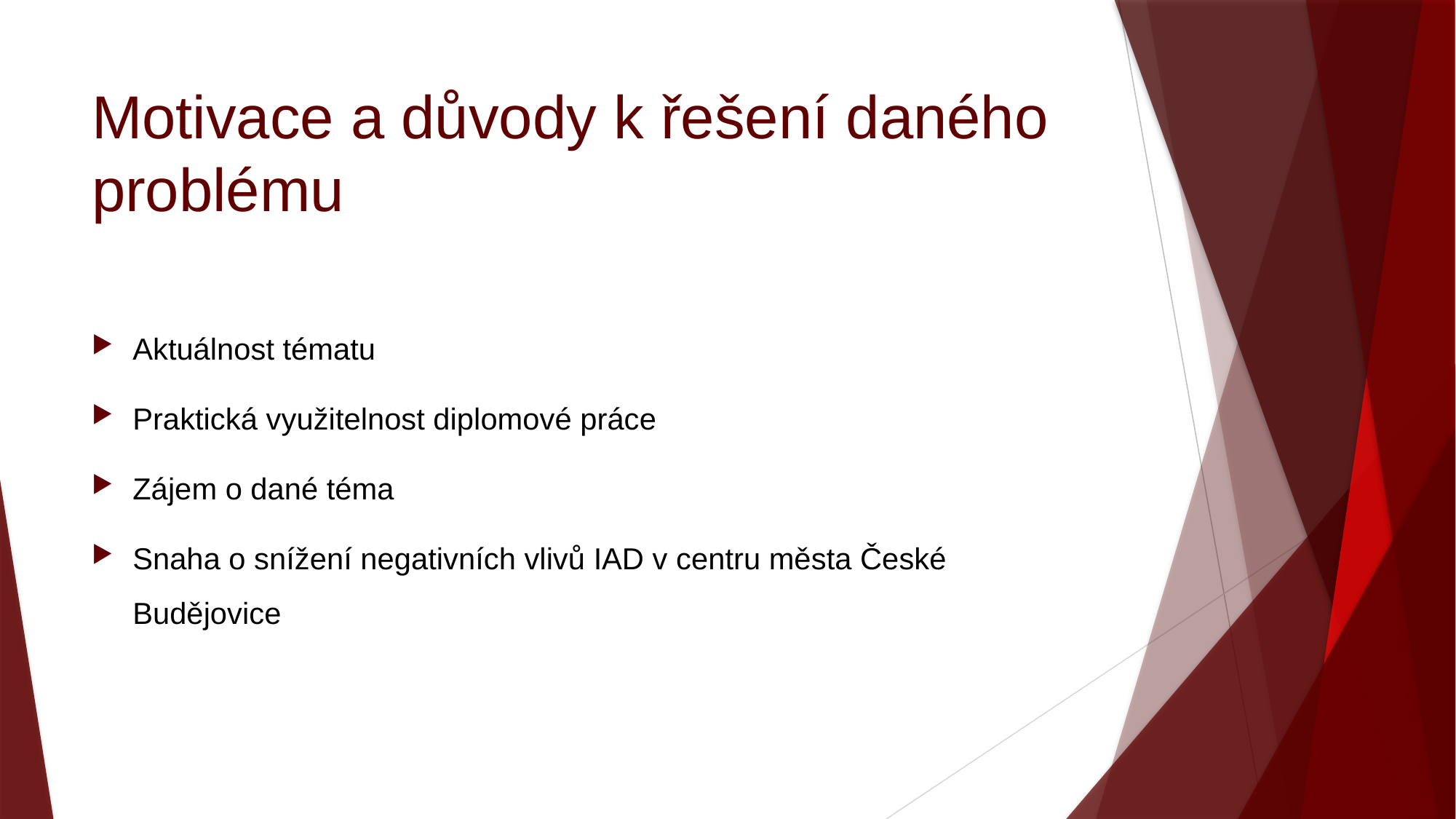

# Motivace a důvody k řešení daného problému

Aktuálnost tématu
Praktická využitelnost diplomové práce
Zájem o dané téma
Snaha o snížení negativních vlivů IAD v centru města České Budějovice